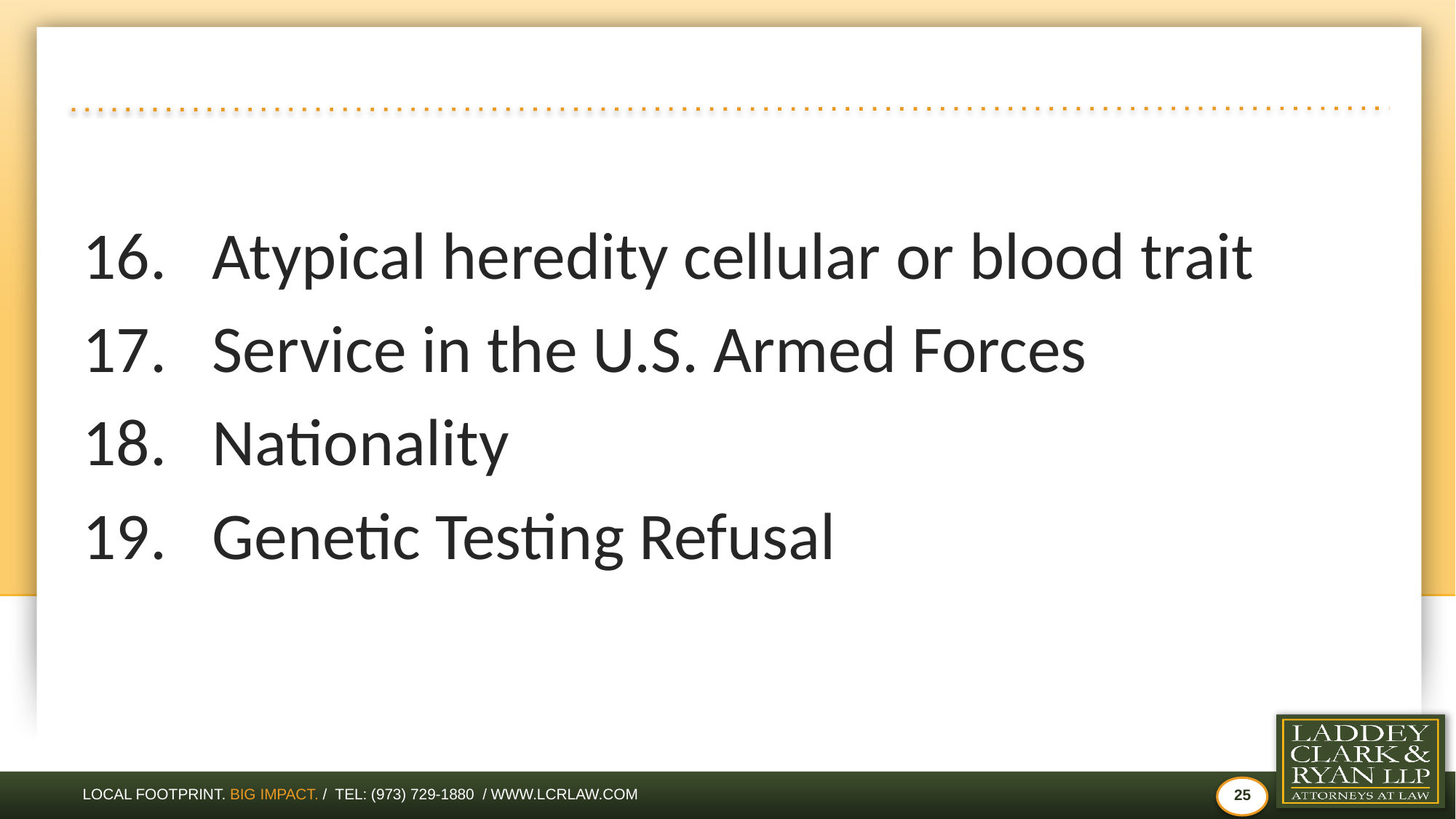

#

   Atypical heredity cellular or blood trait
17.   Service in the U.S. Armed Forces
   Nationality
19.   Genetic Testing Refusal